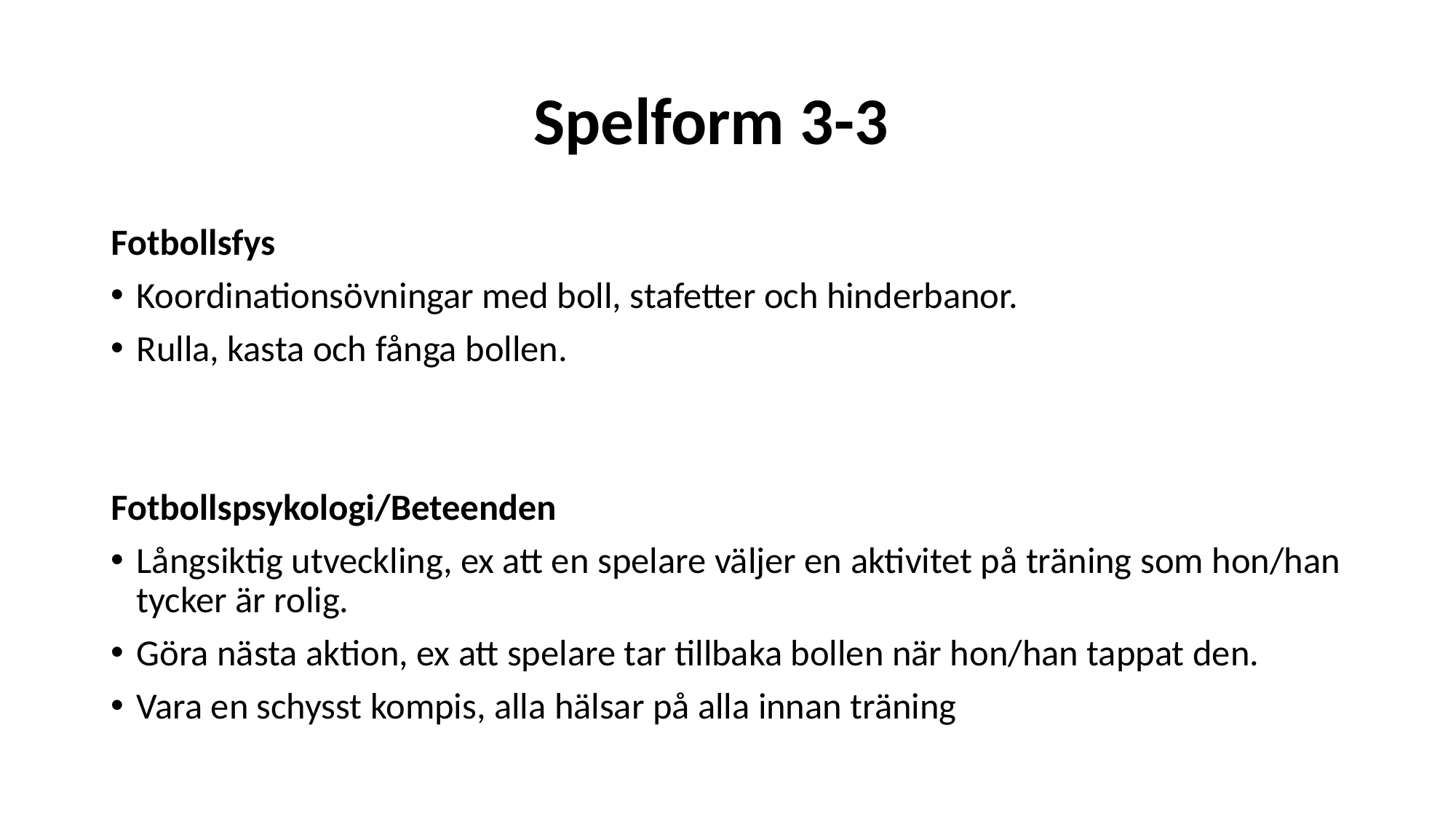

# Spelform 3-3
Fotbollsfys
Koordinationsövningar med boll, stafetter och hinderbanor.
Rulla, kasta och fånga bollen.

Fotbollspsykologi/Beteenden
Långsiktig utveckling, ex att en spelare väljer en aktivitet på träning som hon/han tycker är rolig.
Göra nästa aktion, ex att spelare tar tillbaka bollen när hon/han tappat den.
Vara en schysst kompis, alla hälsar på alla innan träning